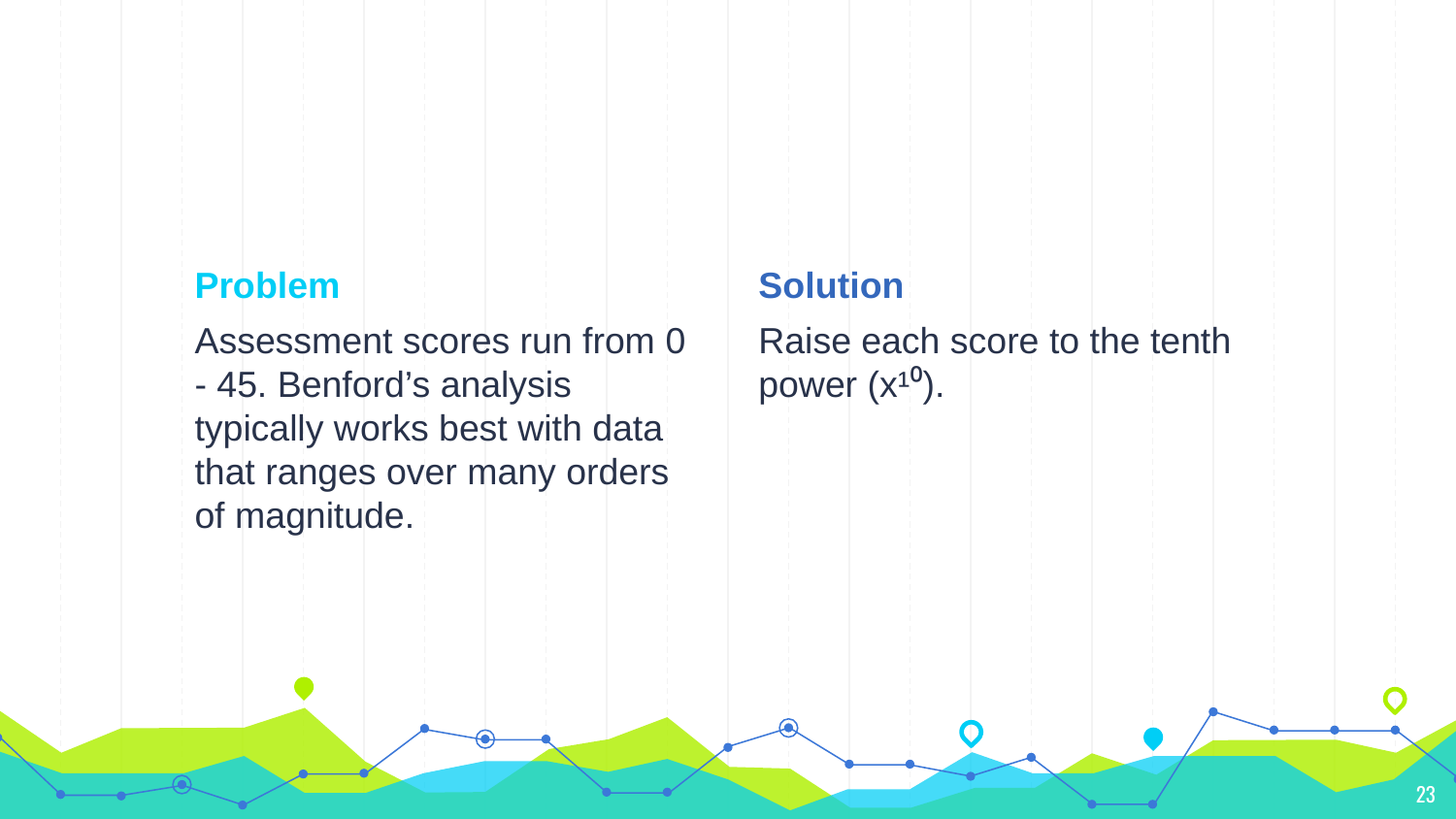

Problem
Assessment scores run from 0 - 45. Benford’s analysis typically works best with data that ranges over many orders of magnitude.
Solution
Raise each score to the tenth power (x¹⁰).
23